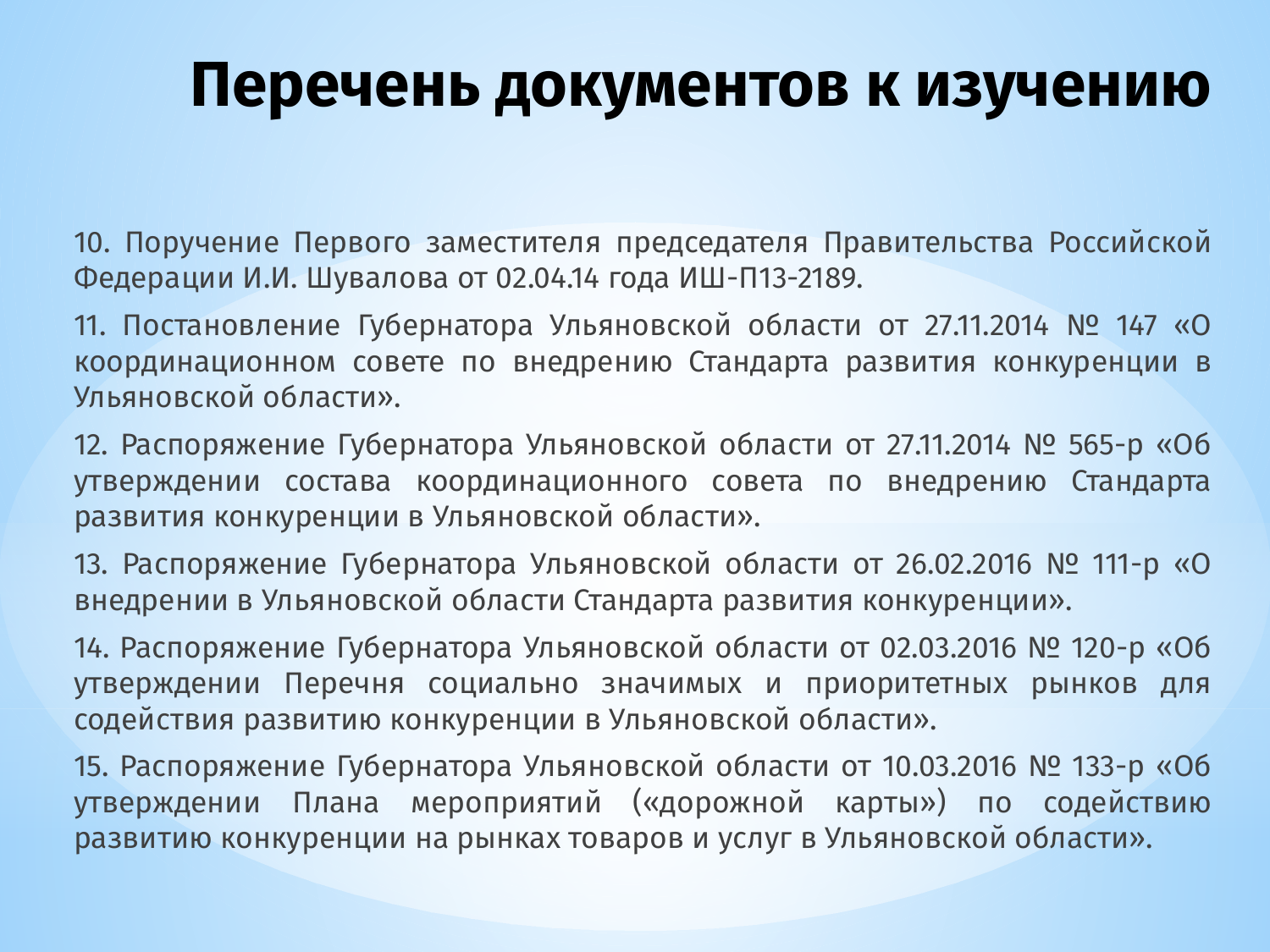

# Перечень документов к изучению
10. Поручение Первого заместителя председателя Правительства Российской Федерации И.И. Шувалова от 02.04.14 года ИШ-П13-2189.
11. Постановление Губернатора Ульяновской области от 27.11.2014 № 147 «О координационном совете по внедрению Стандарта развития конкуренции в Ульяновской области».
12. Распоряжение Губернатора Ульяновской области от 27.11.2014 № 565-р «Об утверждении состава координационного совета по внедрению Стандарта развития конкуренции в Ульяновской области».
13. Распоряжение Губернатора Ульяновской области от 26.02.2016 № 111-р «О внедрении в Ульяновской области Стандарта развития конкуренции».
14. Распоряжение Губернатора Ульяновской области от 02.03.2016 № 120-р «Об утверждении Перечня социально значимых и приоритетных рынков для содействия развитию конкуренции в Ульяновской области».
15. Распоряжение Губернатора Ульяновской области от 10.03.2016 № 133-р «Об утверждении Плана мероприятий («дорожной карты») по содействию развитию конкуренции на рынках товаров и услуг в Ульяновской области».